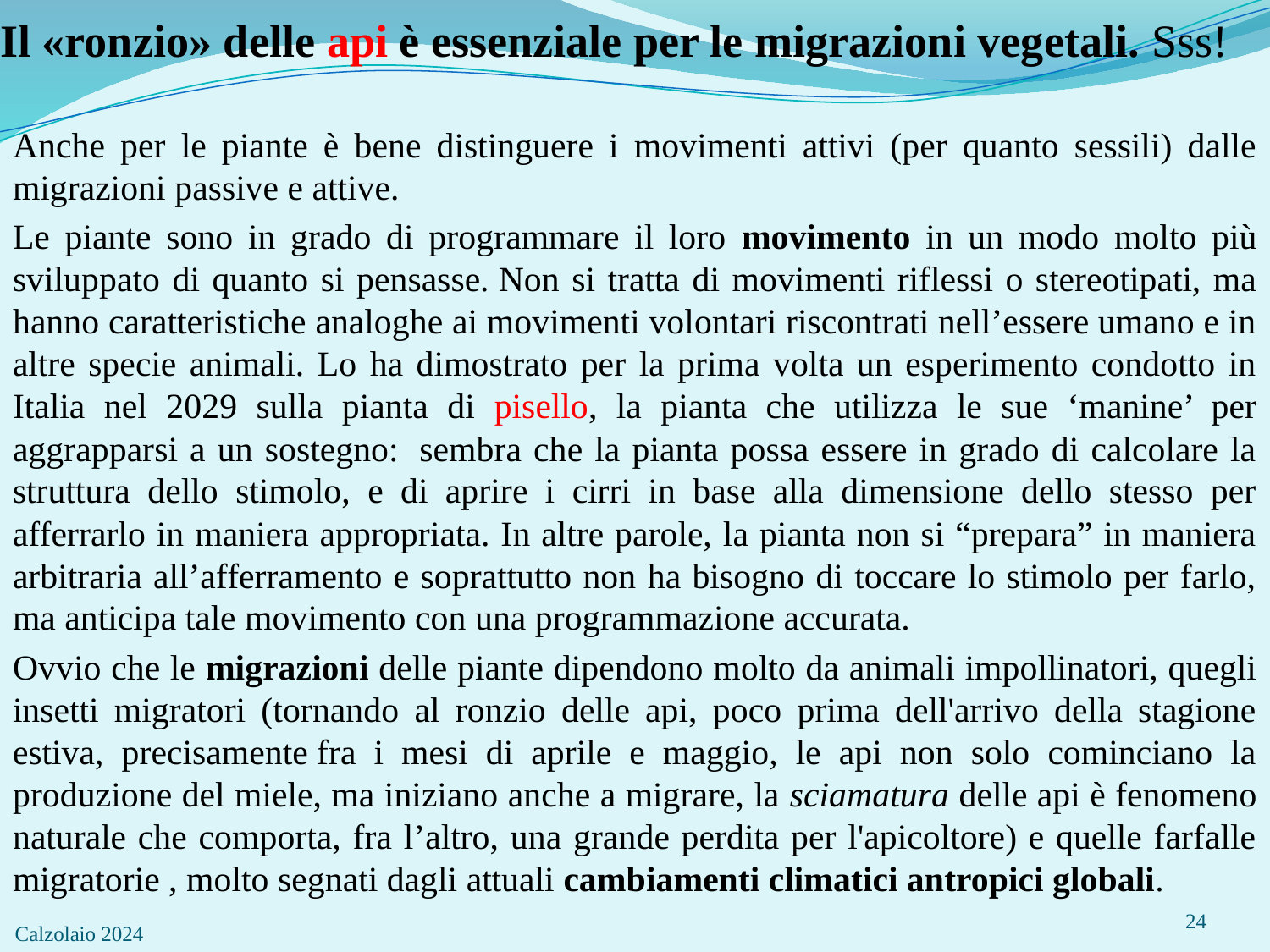

# Il «ronzio» delle api è essenziale per le migrazioni vegetali. Sss!
Anche per le piante è bene distinguere i movimenti attivi (per quanto sessili) dalle migrazioni passive e attive.
Le piante sono in grado di programmare il loro movimento in un modo molto più sviluppato di quanto si pensasse. Non si tratta di movimenti riflessi o stereotipati, ma hanno caratteristiche analoghe ai movimenti volontari riscontrati nell’essere umano e in altre specie animali. Lo ha dimostrato per la prima volta un esperimento condotto in Italia nel 2029 sulla pianta di pisello, la pianta che utilizza le sue ‘manine’ per aggrapparsi a un sostegno:  sembra che la pianta possa essere in grado di calcolare la struttura dello stimolo, e di aprire i cirri in base alla dimensione dello stesso per afferrarlo in maniera appropriata. In altre parole, la pianta non si “prepara” in maniera arbitraria all’afferramento e soprattutto non ha bisogno di toccare lo stimolo per farlo, ma anticipa tale movimento con una programmazione accurata.
Ovvio che le migrazioni delle piante dipendono molto da animali impollinatori, quegli insetti migratori (tornando al ronzio delle api, poco prima dell'arrivo della stagione estiva, precisamente fra i mesi di aprile e maggio, le api non solo cominciano la produzione del miele, ma iniziano anche a migrare, la sciamatura delle api è fenomeno naturale che comporta, fra l’altro, una grande perdita per l'apicoltore) e quelle farfalle migratorie , molto segnati dagli attuali cambiamenti climatici antropici globali.

24
Calzolaio 2024